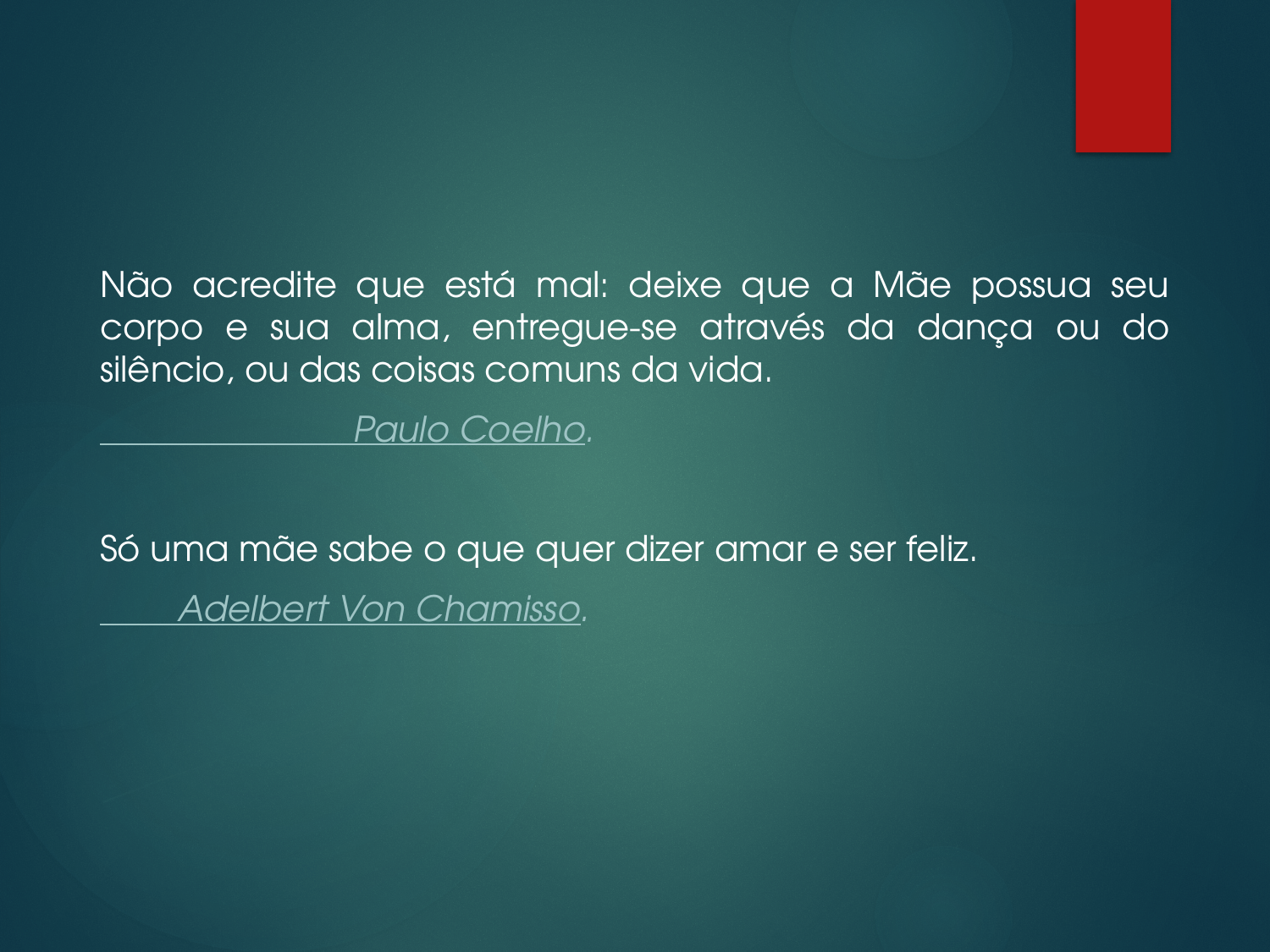

Não acredite que está mal: deixe que a Mãe possua seu corpo e sua alma, entregue-se através da dança ou do silêncio, ou das coisas comuns da vida.
                          Paulo Coelho.

Só uma mãe sabe o que quer dizer amar e ser feliz.
        Adelbert Von Chamisso.